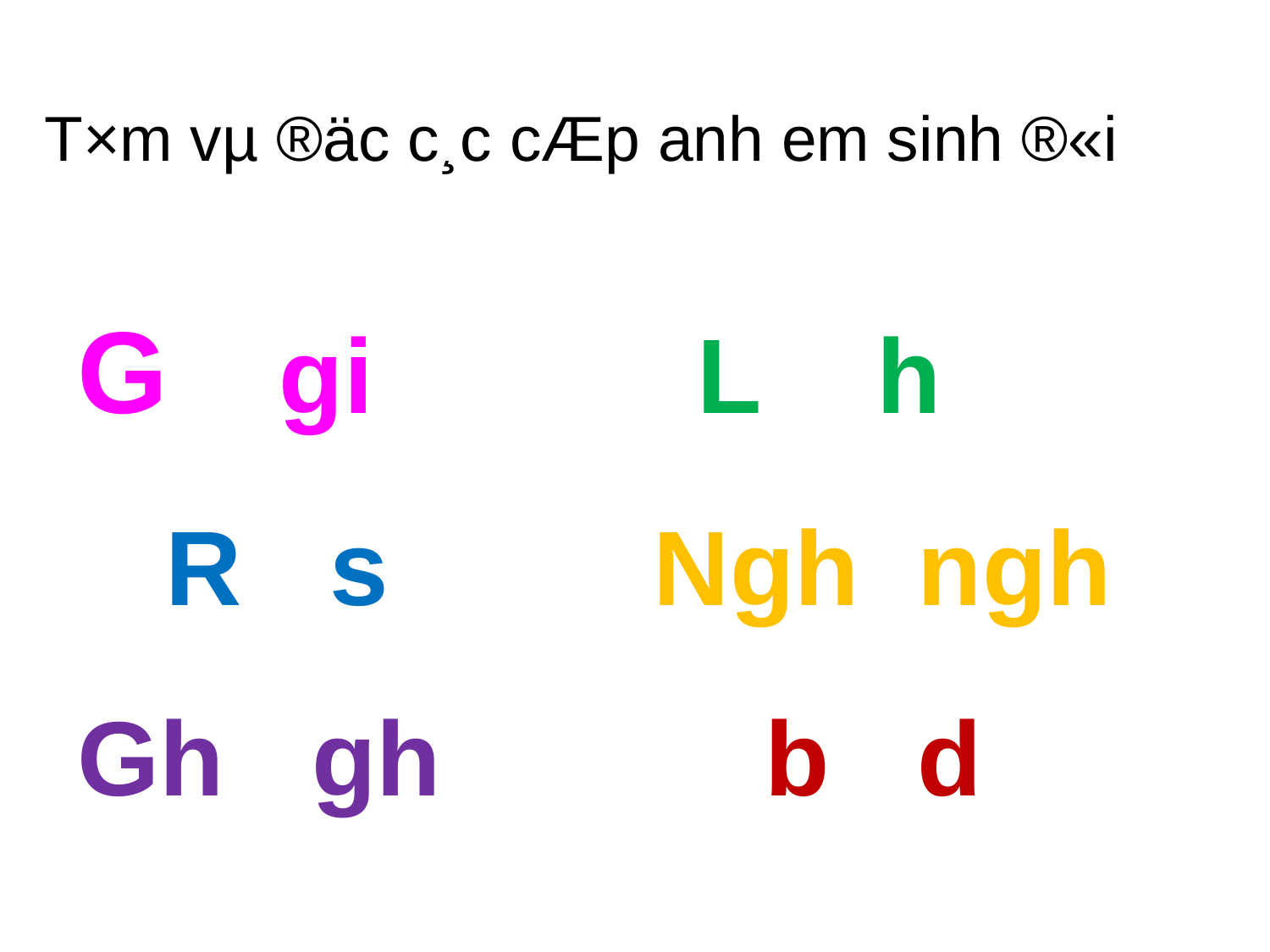

T×m vµ ®äc c¸c cÆp anh em sinh ®«i
G    gi           L    h
   R   s         Ngh  ngh    Gh   gh           b   d